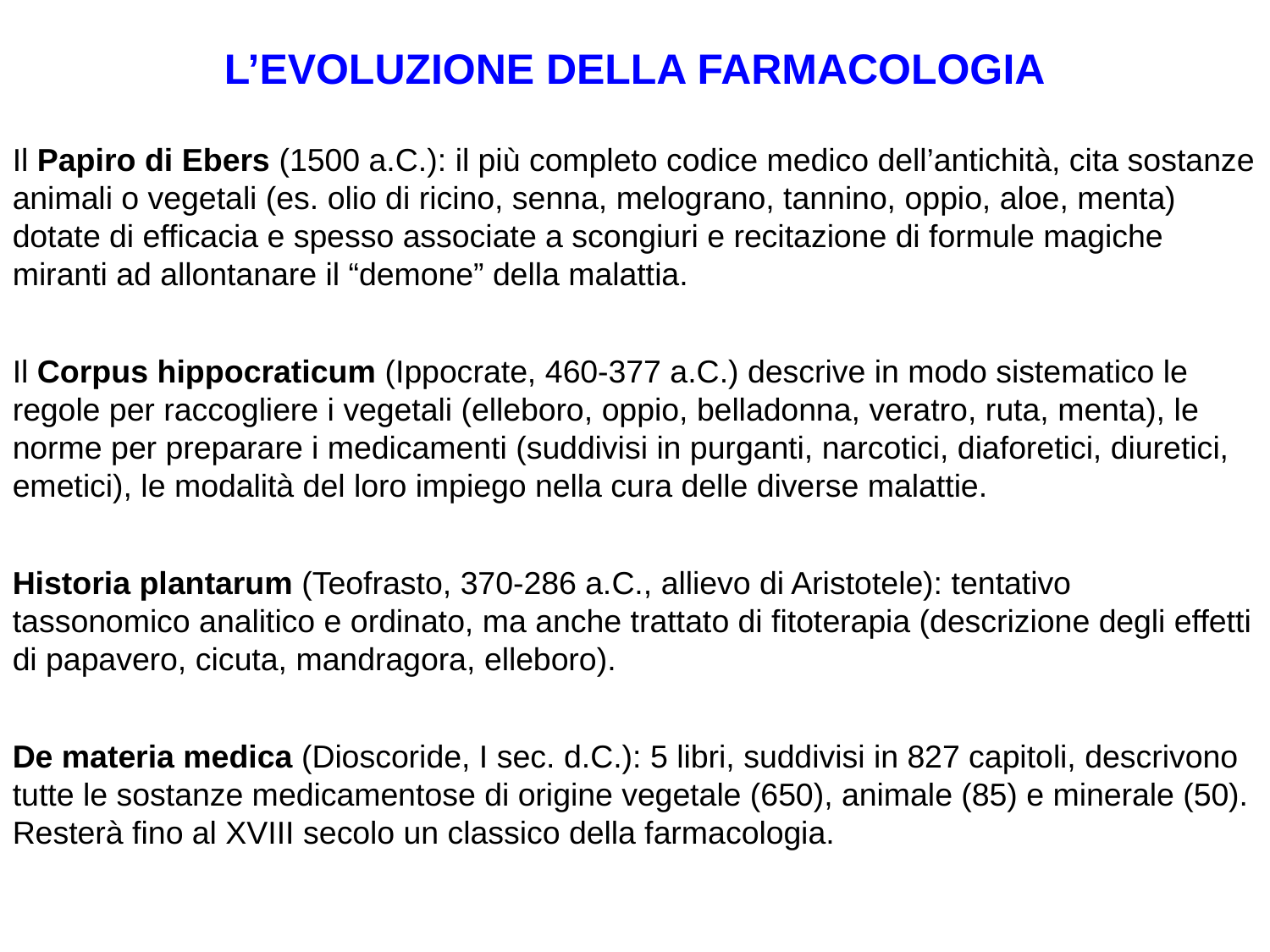

L’EVOLUZIONE DELLA FARMACOLOGIA

Il Papiro di Ebers (1500 a.C.): il più completo codice medico dell’antichità, cita sostanze animali o vegetali (es. olio di ricino, senna, melograno, tannino, oppio, aloe, menta) dotate di efficacia e spesso associate a scongiuri e recitazione di formule magiche miranti ad allontanare il “demone” della malattia.

Il Corpus hippocraticum (Ippocrate, 460-377 a.C.) descrive in modo sistematico le regole per raccogliere i vegetali (elleboro, oppio, belladonna, veratro, ruta, menta), le norme per preparare i medicamenti (suddivisi in purganti, narcotici, diaforetici, diuretici, emetici), le modalità del loro impiego nella cura delle diverse malattie.

Historia plantarum (Teofrasto, 370-286 a.C., allievo di Aristotele): tentativo tassonomico analitico e ordinato, ma anche trattato di fitoterapia (descrizione degli effetti di papavero, cicuta, mandragora, elleboro).

De materia medica (Dioscoride, I sec. d.C.): 5 libri, suddivisi in 827 capitoli, descrivono tutte le sostanze medicamentose di origine vegetale (650), animale (85) e minerale (50). Resterà fino al XVIII secolo un classico della farmacologia.